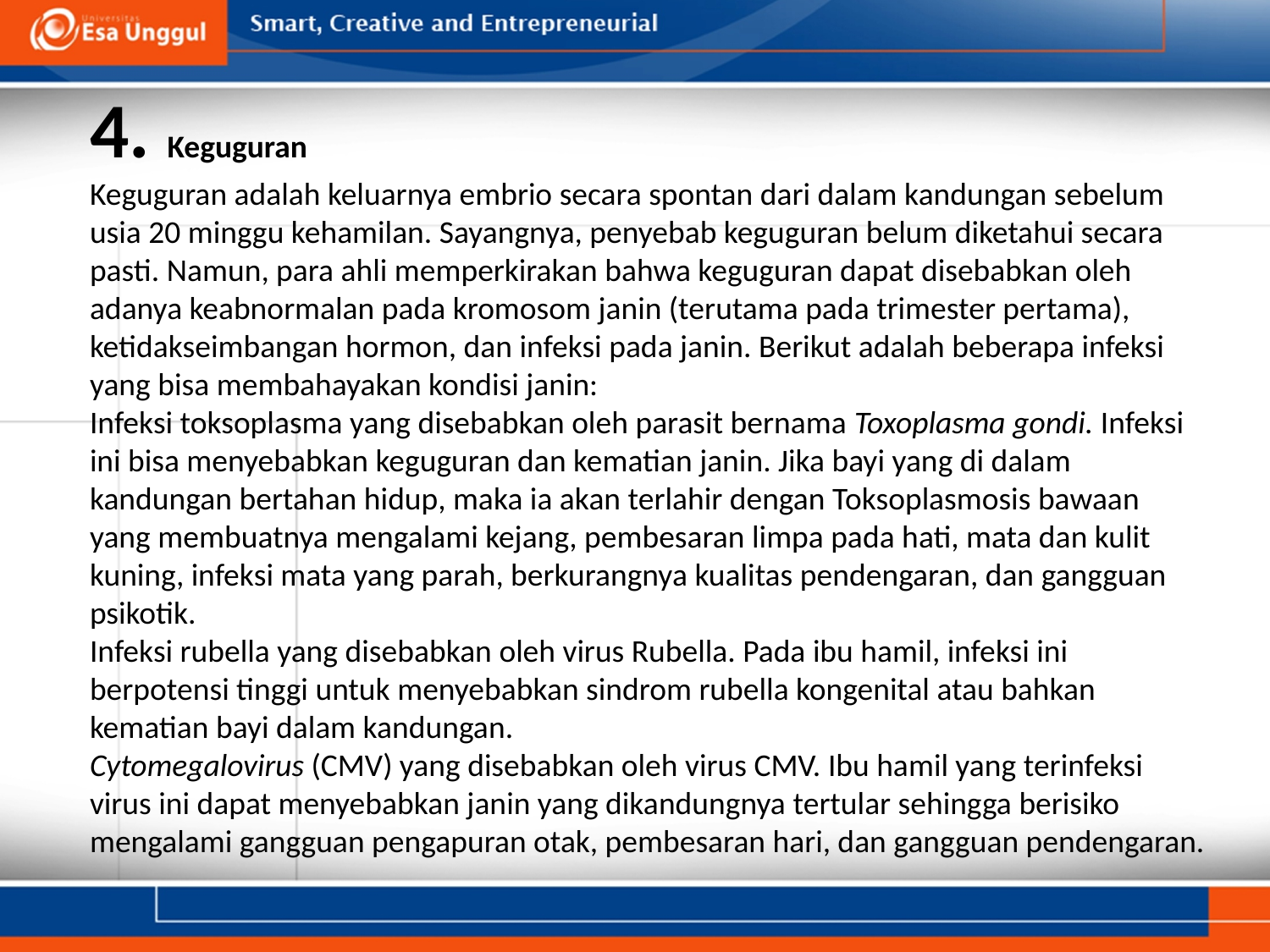

# 4. Keguguran Keguguran adalah keluarnya embrio secara spontan dari dalam kandungan sebelum usia 20 minggu kehamilan. Sayangnya, penyebab keguguran belum diketahui secara pasti. Namun, para ahli memperkirakan bahwa keguguran dapat disebabkan oleh adanya keabnormalan pada kromosom janin (terutama pada trimester pertama), ketidakseimbangan hormon, dan infeksi pada janin. Berikut adalah beberapa infeksi yang bisa membahayakan kondisi janin: Infeksi toksoplasma yang disebabkan oleh parasit bernama Toxoplasma gondi. Infeksi ini bisa menyebabkan keguguran dan kematian janin. Jika bayi yang di dalam kandungan bertahan hidup, maka ia akan terlahir dengan Toksoplasmosis bawaan yang membuatnya mengalami kejang, pembesaran limpa pada hati, mata dan kulit kuning, infeksi mata yang parah, berkurangnya kualitas pendengaran, dan gangguan psikotik. Infeksi rubella yang disebabkan oleh virus Rubella. Pada ibu hamil, infeksi ini berpotensi tinggi untuk menyebabkan sindrom rubella kongenital atau bahkan kematian bayi dalam kandungan.   Cytomegalovirus (CMV) yang disebabkan oleh virus CMV. Ibu hamil yang terinfeksi virus ini dapat menyebabkan janin yang dikandungnya tertular sehingga berisiko mengalami gangguan pengapuran otak, pembesaran hari, dan gangguan pendengaran.